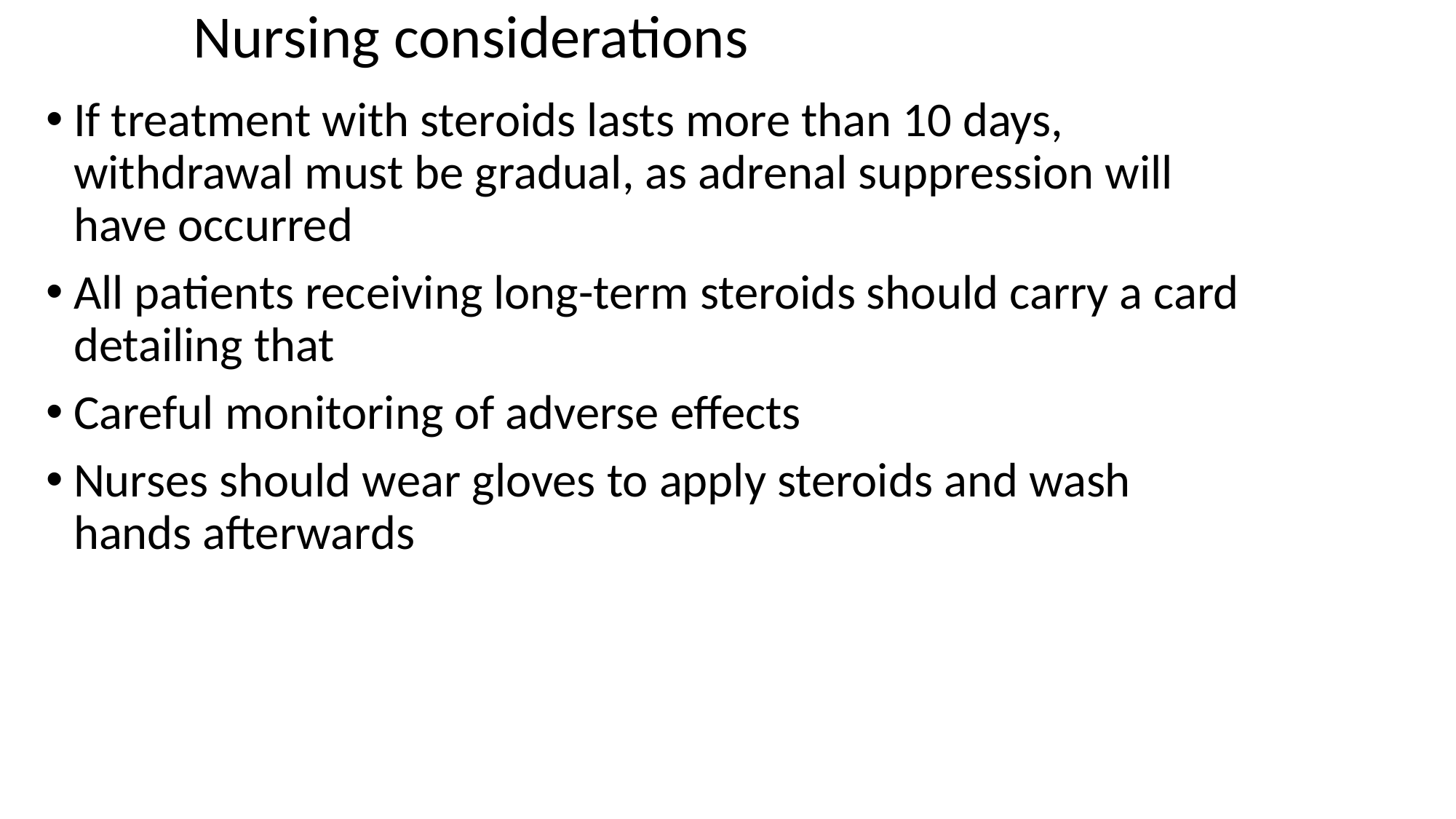

# Nursing considerations
If treatment with steroids lasts more than 10 days, withdrawal must be gradual, as adrenal suppression will have occurred
All patients receiving long-term steroids should carry a card detailing that
Careful monitoring of adverse effects
Nurses should wear gloves to apply steroids and wash hands afterwards